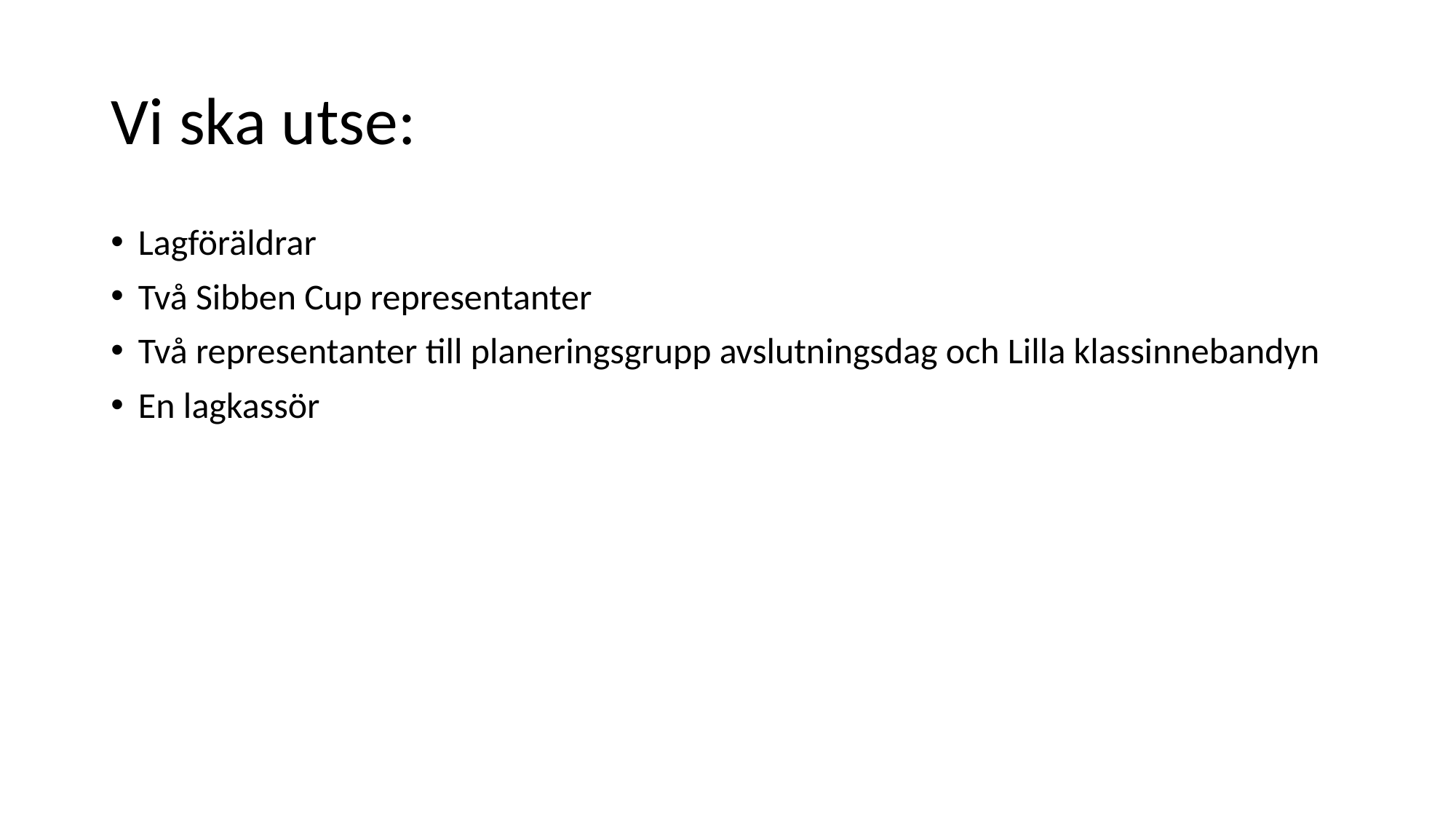

# Vi ska utse:
Lagföräldrar
Två Sibben Cup representanter
Två representanter till planeringsgrupp avslutningsdag och Lilla klassinnebandyn
En lagkassör